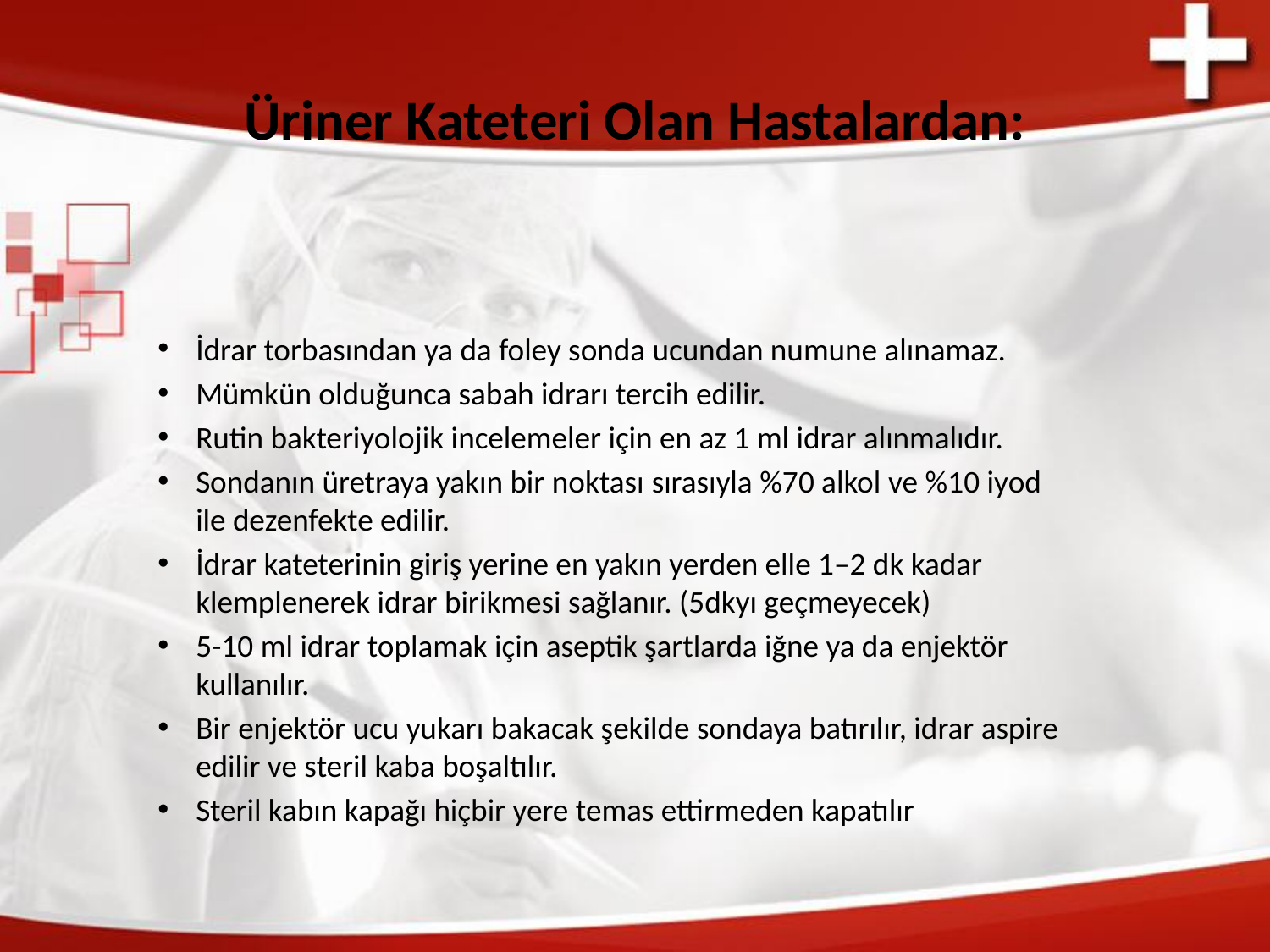

# Üriner Kateteri Olan Hastalardan:
İdrar torbasından ya da foley sonda ucundan numune alınamaz.
Mümkün olduğunca sabah idrarı tercih edilir.
Rutin bakteriyolojik incelemeler için en az 1 ml idrar alınmalıdır.
Sondanın üretraya yakın bir noktası sırasıyla %70 alkol ve %10 iyod ile dezenfekte edilir.
İdrar kateterinin giriş yerine en yakın yerden elle 1–2 dk kadar klemplenerek idrar birikmesi sağlanır. (5dkyı geçmeyecek)
5-10 ml idrar toplamak için aseptik şartlarda iğne ya da enjektör kullanılır.
Bir enjektör ucu yukarı bakacak şekilde sondaya batırılır, idrar aspire edilir ve steril kaba boşaltılır.
Steril kabın kapağı hiçbir yere temas ettirmeden kapatılır